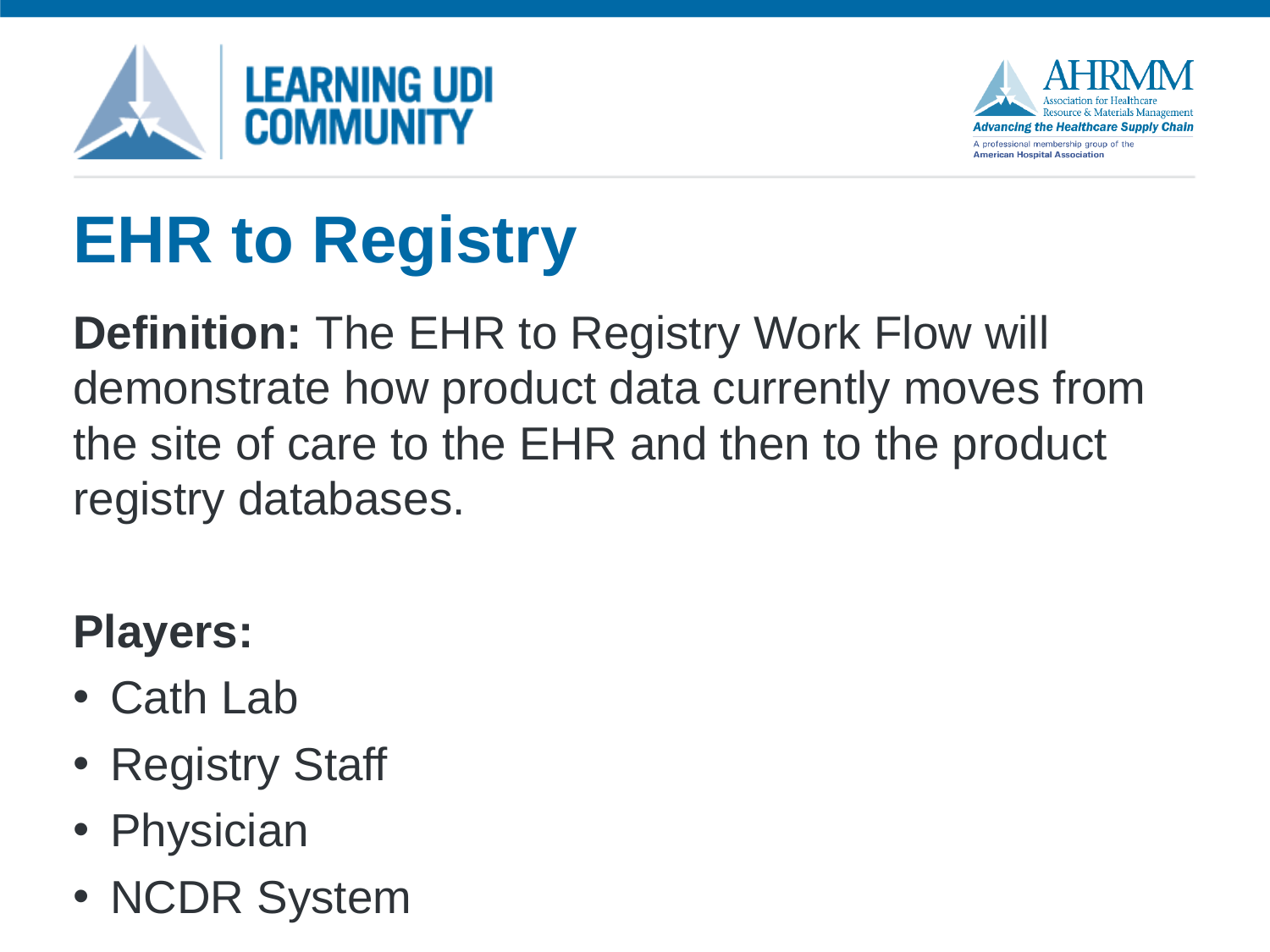

# EHR to Registry
Definition: The EHR to Registry Work Flow will demonstrate how product data currently moves from the site of care to the EHR and then to the product registry databases.

Players:
Cath Lab
Registry Staff
Physician
NCDR System